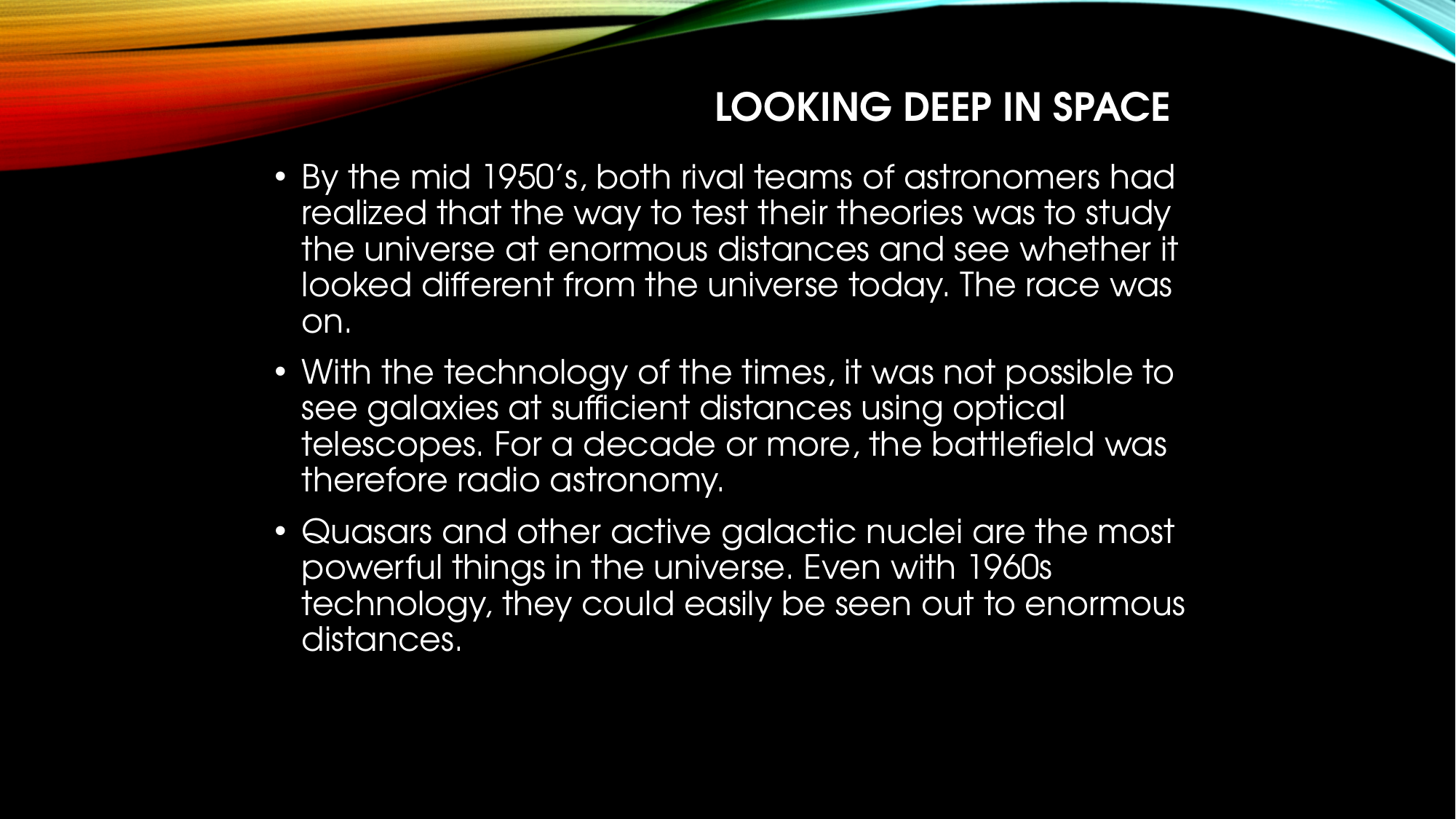

# Looking Deep in Space
By the mid 1950’s, both rival teams of astronomers had realized that the way to test their theories was to study the universe at enormous distances and see whether it looked different from the universe today. The race was on.
With the technology of the times, it was not possible to see galaxies at sufficient distances using optical telescopes. For a decade or more, the battlefield was therefore radio astronomy.
Quasars and other active galactic nuclei are the most powerful things in the universe. Even with 1960s technology, they could easily be seen out to enormous distances.